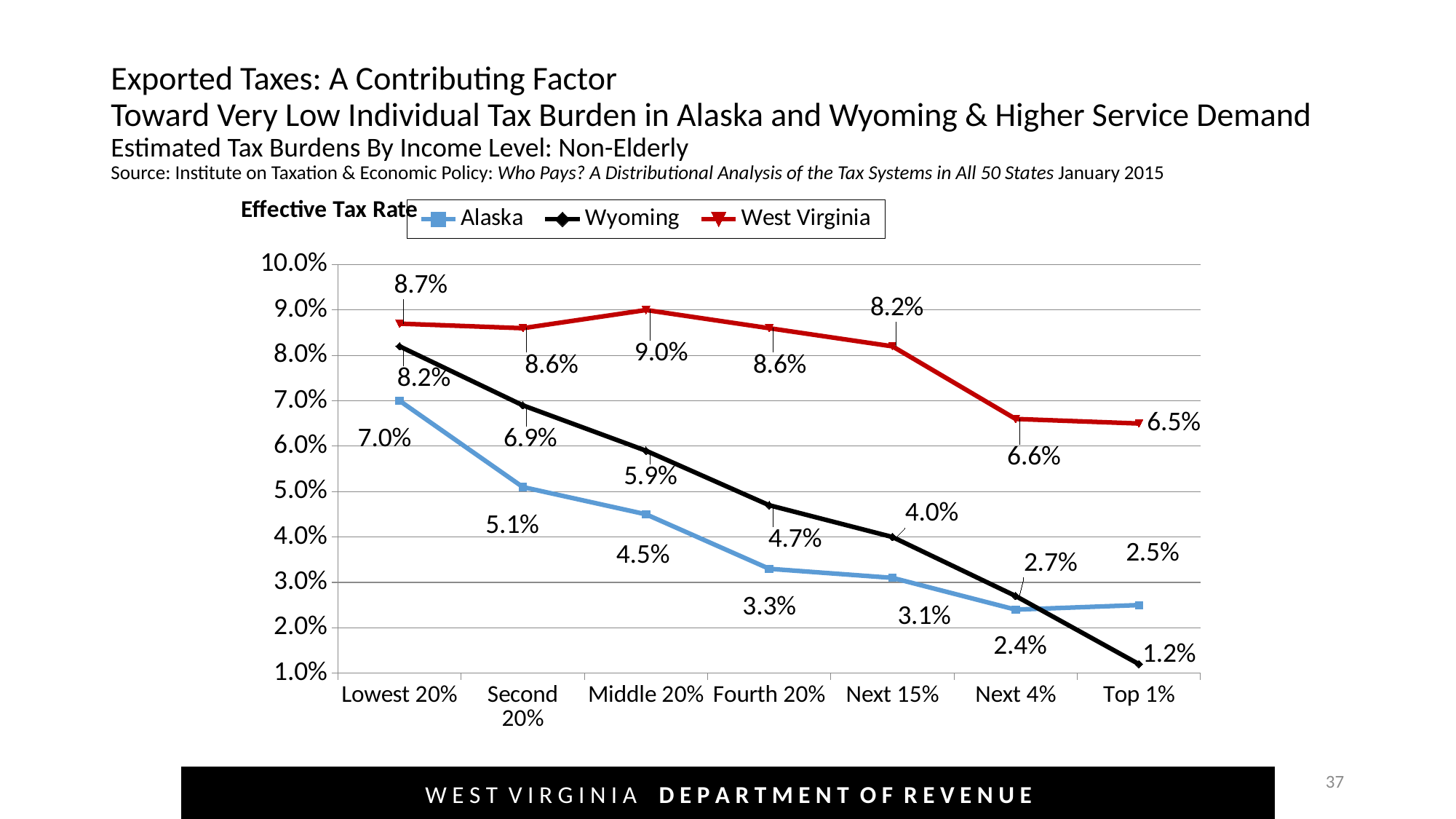

# Exported Taxes: A Contributing Factor Toward Very Low Individual Tax Burden in Alaska and Wyoming & Higher Service Demand Estimated Tax Burdens By Income Level: Non-Elderly Source: Institute on Taxation & Economic Policy: Who Pays? A Distributional Analysis of the Tax Systems in All 50 States January 2015

### Chart

| Category | Alaska | Wyoming | West Virginia |
|---|---|---|---|
| Lowest 20% | 0.07 | 0.082 | 0.087 |
| Second 20% | 0.051 | 0.069 | 0.086 |
| Middle 20% | 0.045 | 0.059 | 0.09 |
| Fourth 20% | 0.033 | 0.047 | 0.086 |
| Next 15% | 0.031 | 0.04 | 0.082 |
| Next 4% | 0.024 | 0.027 | 0.066 |
| Top 1% | 0.025 | 0.012 | 0.065 |
37

W E S T  V I R G I N I A    D E P A R T M E N T  O F  R E V E N U E